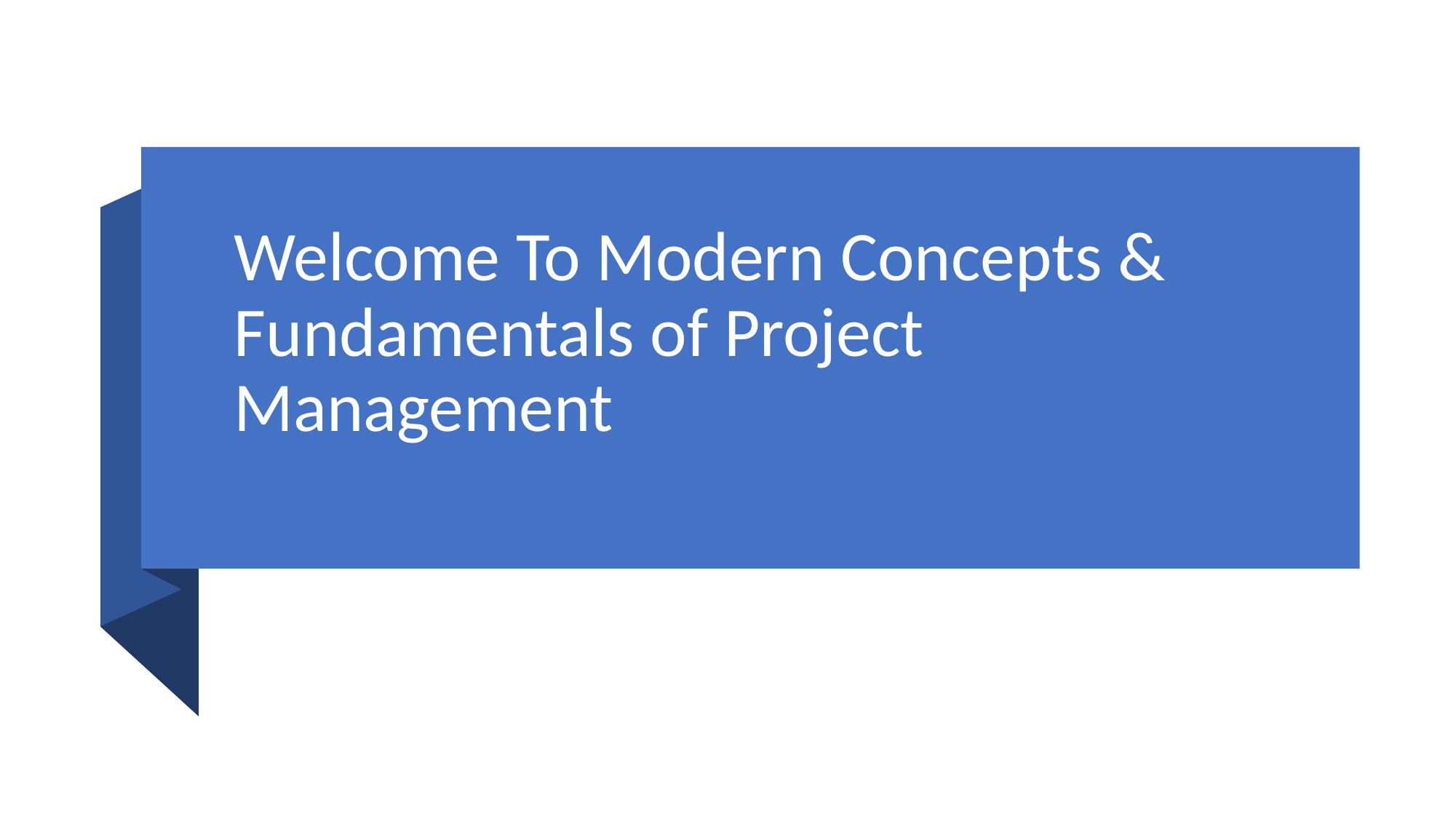

# Welcome To Modern Concepts & Fundamentals of Project Management